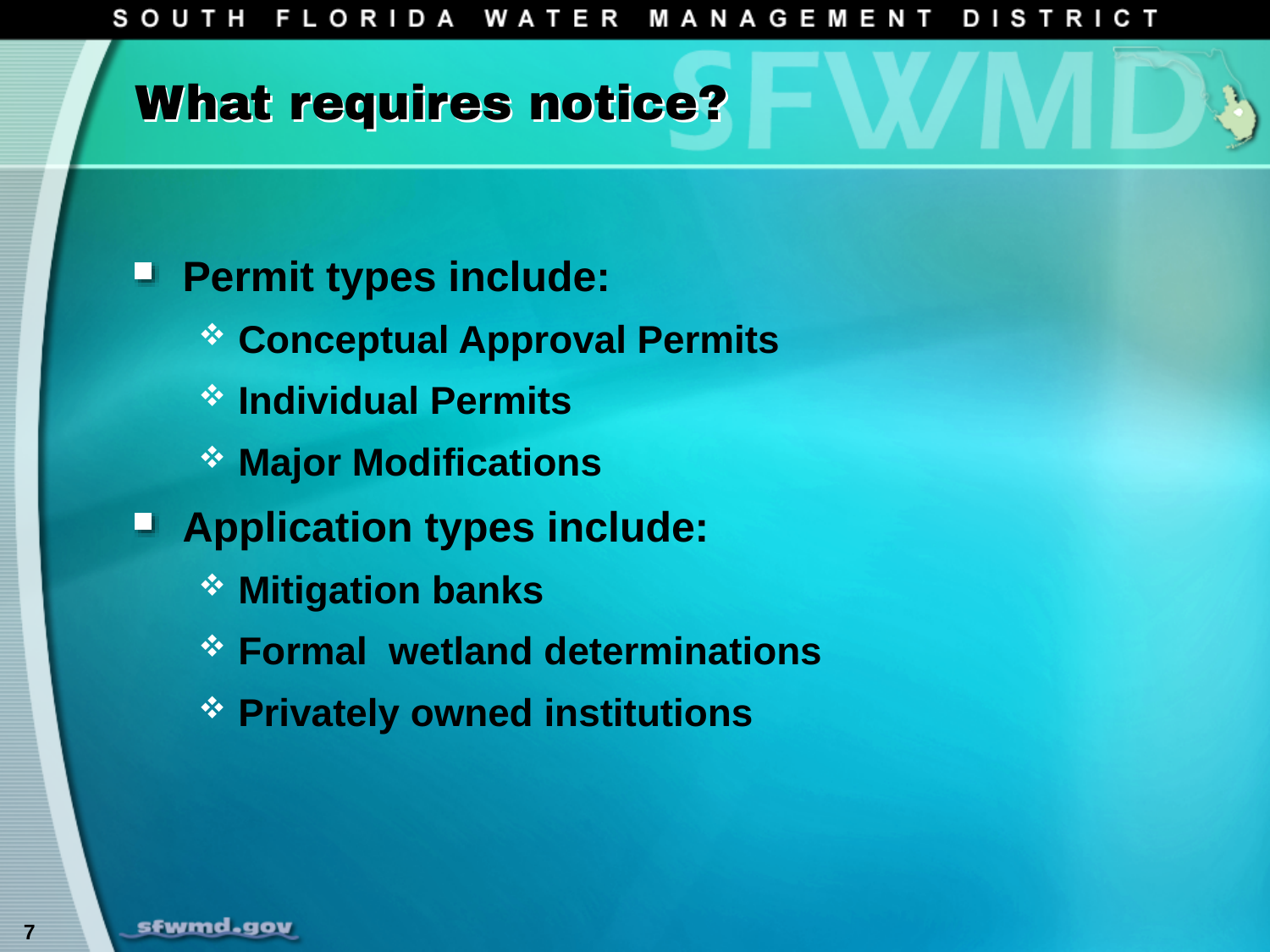

# What requires notice?
Permit types include:
Conceptual Approval Permits
Individual Permits
Major Modifications
Application types include:
Mitigation banks
Formal  wetland determinations
Privately owned institutions
7